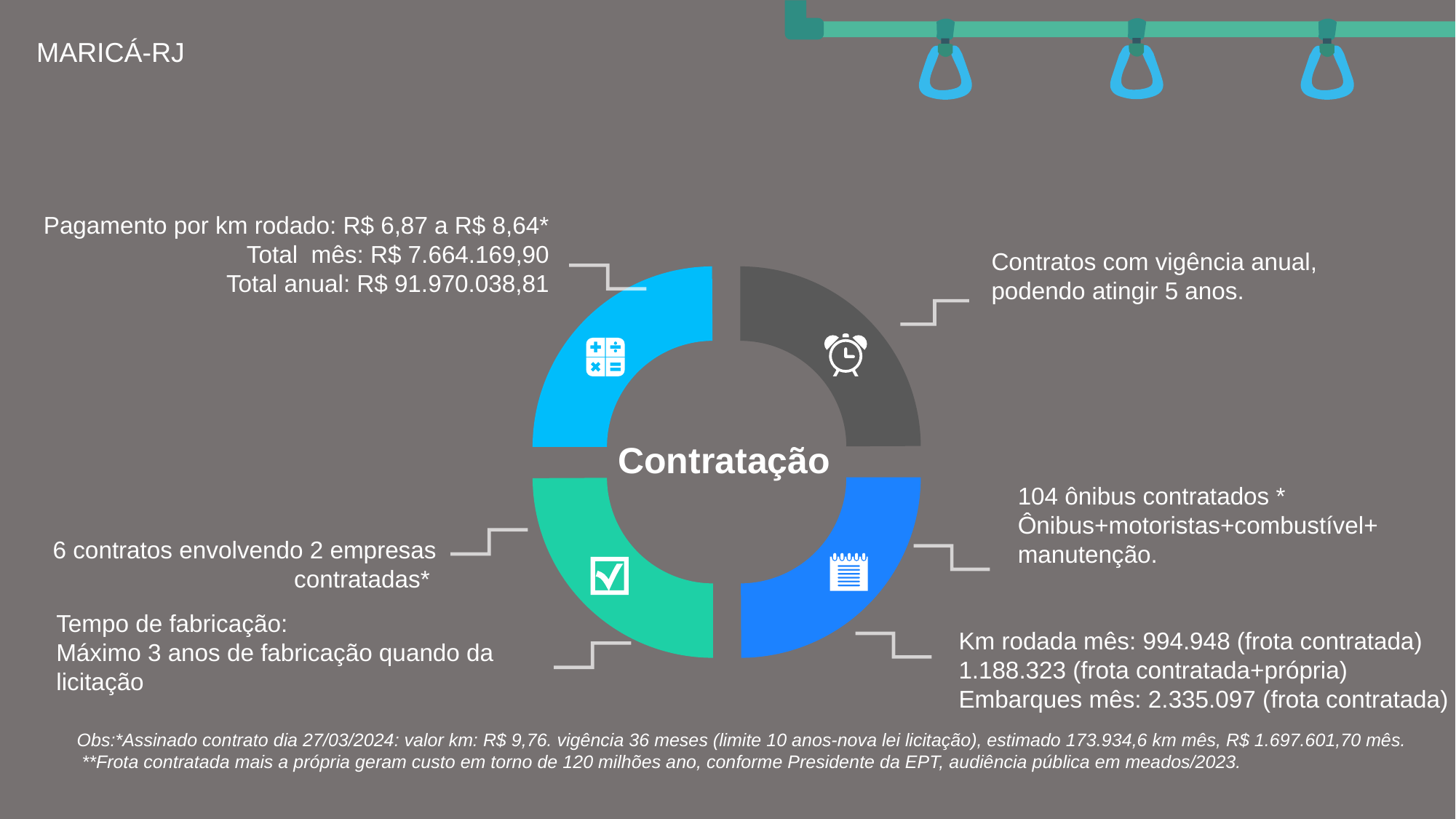

MARICÁ-RJ
Pagamento por km rodado: R$ 6,87 a R$ 8,64*
Total  mês: R$ 7.664.169,90
Total anual: R$ 91.970.038,81

Contratos com vigência anual, podendo atingir 5 anos.

Contratação
104 ônibus contratados *
Ônibus+motoristas+combustível+ manutenção.
6 contratos envolvendo 2 empresas contratadas*

Tempo de fabricação:
Máximo 3 anos de fabricação quando da licitação
Km rodada mês: 994.948 (frota contratada)
1.188.323 (frota contratada+própria)
Embarques mês: 2.335.097 (frota contratada)
Obs:*Assinado contrato dia 27/03/2024: valor km: R$ 9,76. vigência 36 meses (limite 10 anos-nova lei licitação), estimado 173.934,6 km mês, R$ 1.697.601,70 mês.
 **Frota contratada mais a própria geram custo em torno de 120 milhões ano, conforme Presidente da EPT, audiência pública em meados/2023.